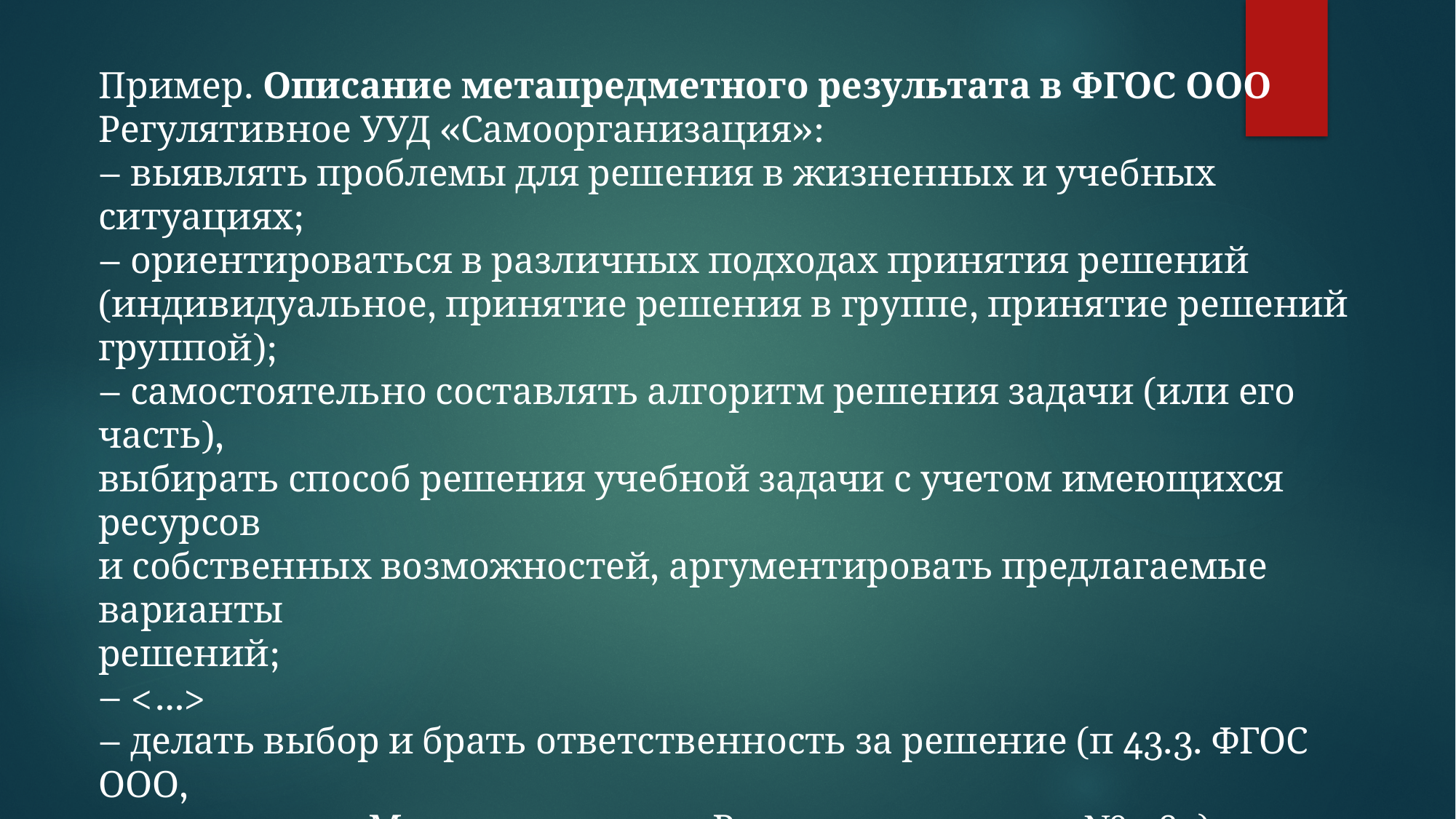

Пример. Описание метапредметного результата в ФГОС ООО
Регулятивное УУД «Самоорганизация»:
– выявлять проблемы для решения в жизненных и учебных ситуациях;
– ориентироваться в различных подходах принятия решений (индивидуальное, принятие решения в группе, принятие решений группой);
– самостоятельно составлять алгоритм решения задачи (или его часть),
выбирать способ решения учебной задачи с учетом имеющихся ресурсов
и собственных возможностей, аргументировать предлагаемые варианты
решений;
– <…>
– делать выбор и брать ответственность за решение (п 43.3. ФГОС ООО,
утв. приказом Минпросвещения России от 31.05.2021 № 287).